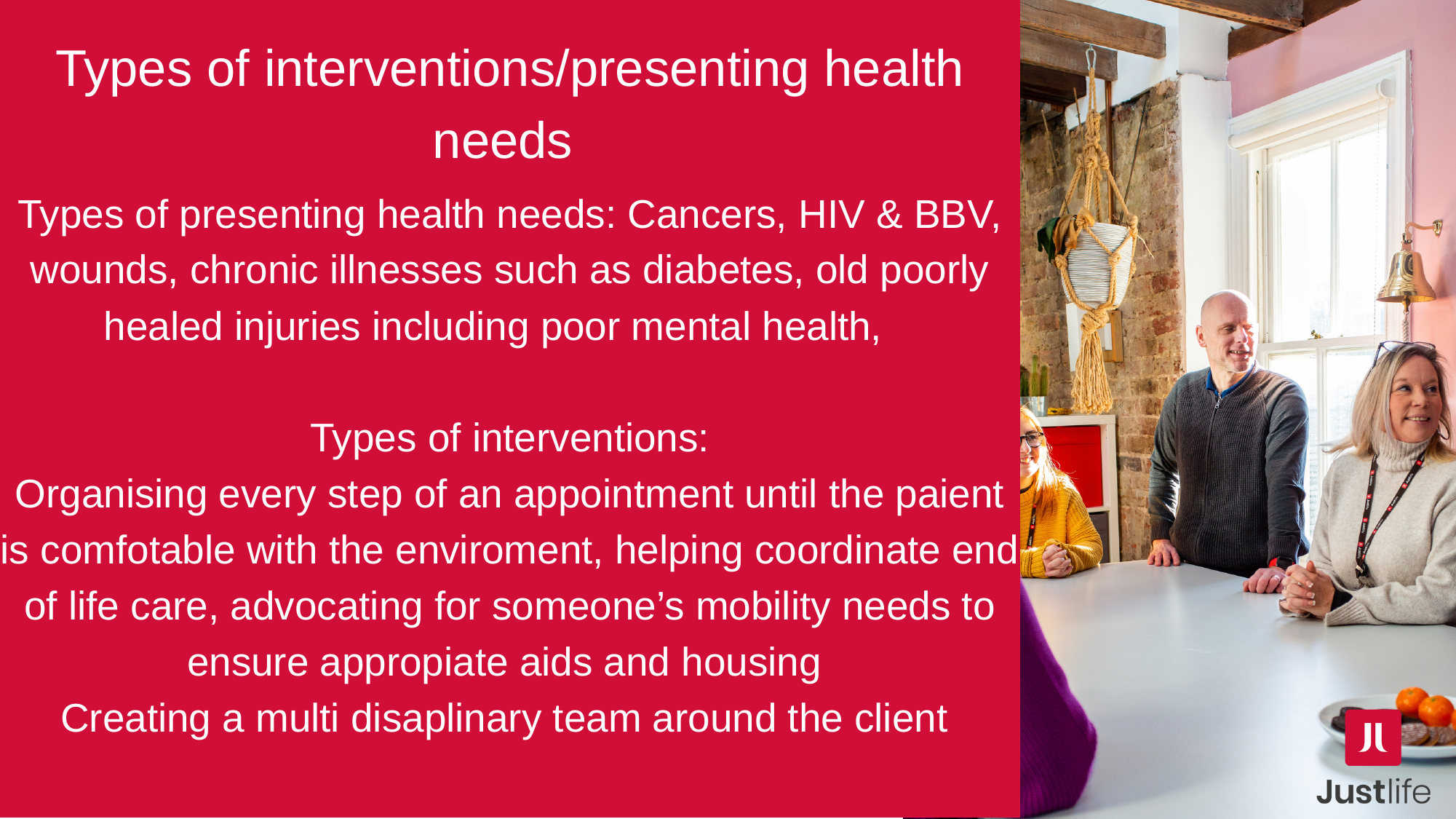

Types of interventions/presenting health needs

Types of presenting health needs: Cancers, HIV & BBV, wounds, chronic illnesses such as diabetes, old poorly healed injuries including poor mental health,

Types of interventions:
Organising every step of an appointment until the paient is comfotable with the enviroment, helping coordinate end of life care, advocating for someone’s mobility needs to ensure appropiate aids and housing
Creating a multi disaplinary team around the client